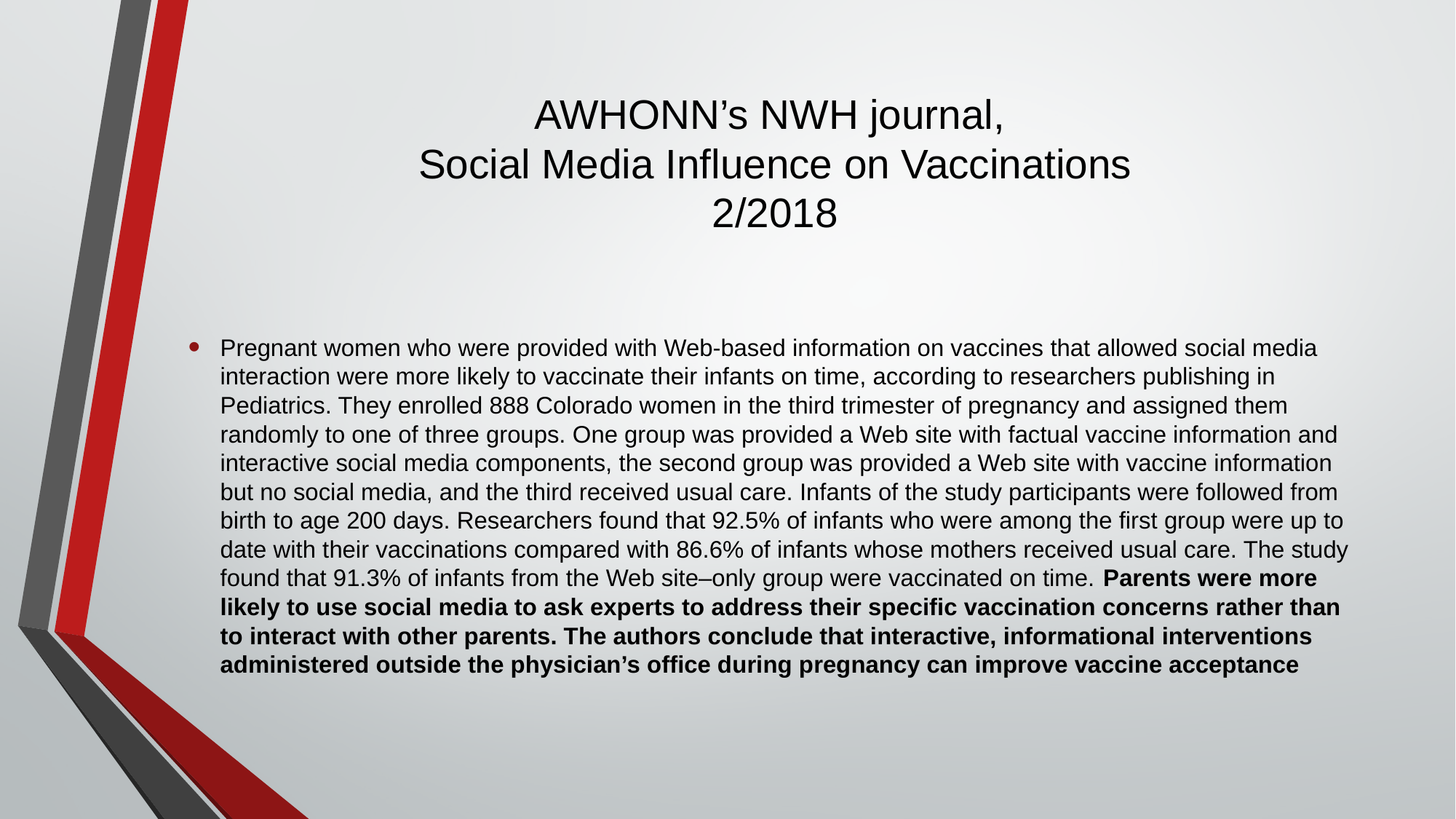

# AWHONN’s NWH journal, Social Media Influence on Vaccinations 2/2018
Pregnant women who were provided with Web-based information on vaccines that allowed social media interaction were more likely to vaccinate their infants on time, according to researchers publishing in Pediatrics. They enrolled 888 Colorado women in the third trimester of pregnancy and assigned them randomly to one of three groups. One group was provided a Web site with factual vaccine information and interactive social media components, the second group was provided a Web site with vaccine information but no social media, and the third received usual care. Infants of the study participants were followed from birth to age 200 days. Researchers found that 92.5% of infants who were among the first group were up to date with their vaccinations compared with 86.6% of infants whose mothers received usual care. The study found that 91.3% of infants from the Web site–only group were vaccinated on time. Parents were more likely to use social media to ask experts to address their specific vaccination concerns rather than to interact with other parents. The authors conclude that interactive, informational interventions administered outside the physician’s office during pregnancy can improve vaccine acceptance